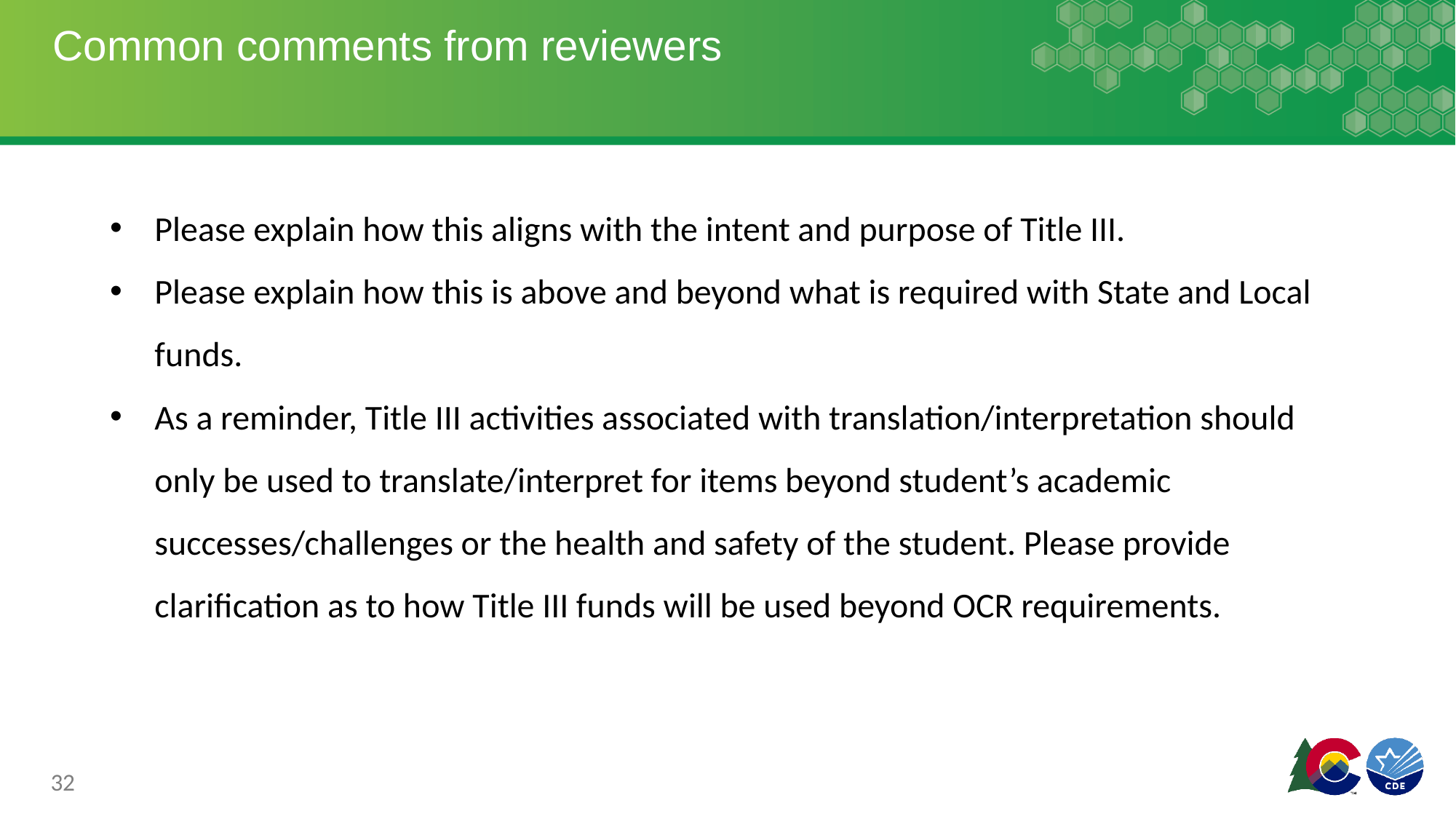

# Common comments from reviewers
Please explain how this aligns with the intent and purpose of Title III.
Please explain how this is above and beyond what is required with State and Local funds.
As a reminder, Title III activities associated with translation/interpretation should only be used to translate/interpret for items beyond student’s academic successes/challenges or the health and safety of the student. Please provide clarification as to how Title III funds will be used beyond OCR requirements.
32